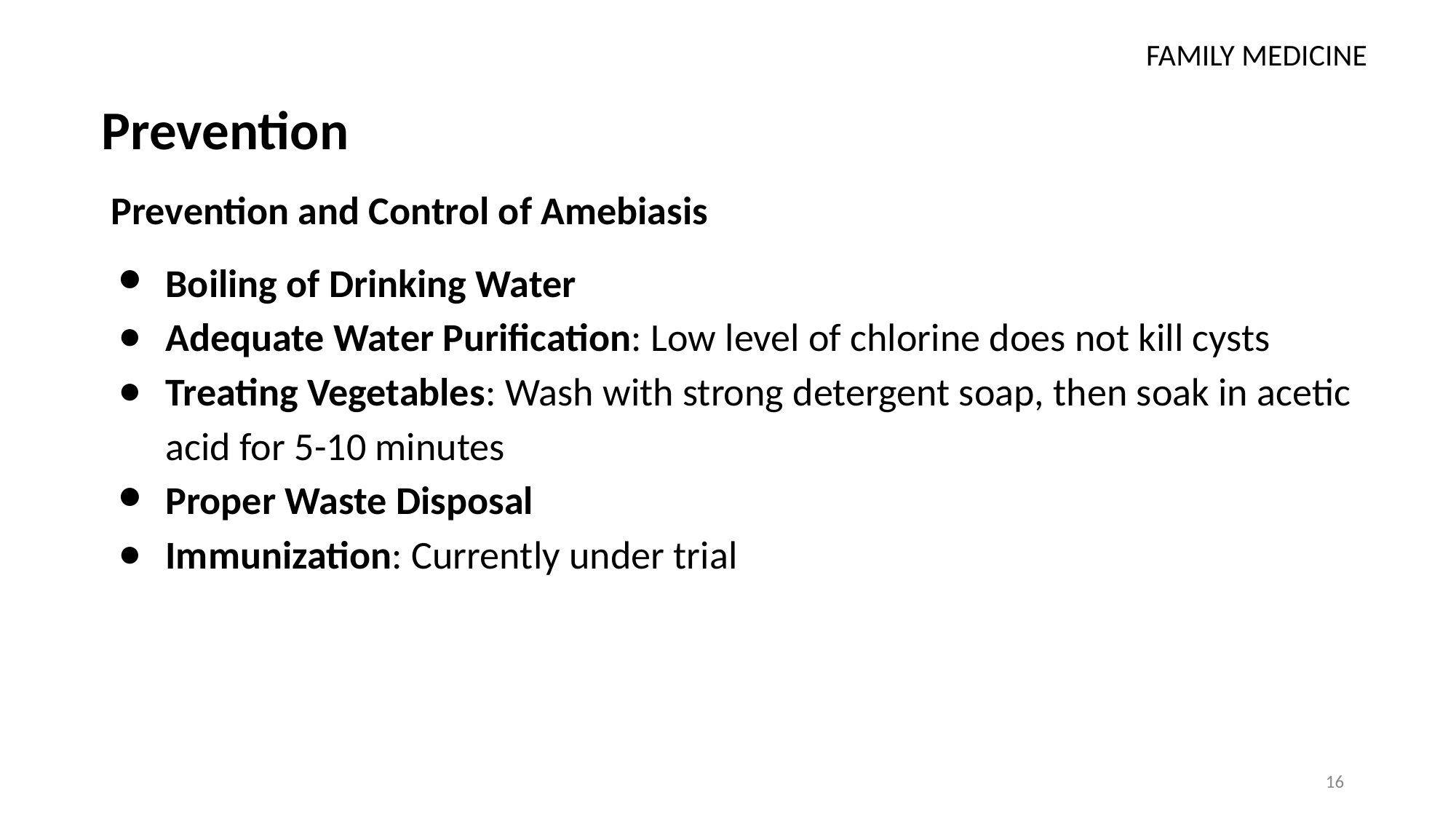

FAMILY MEDICINE
# Prevention
Prevention and Control of Amebiasis
Boiling of Drinking Water
Adequate Water Purification: Low level of chlorine does not kill cysts
Treating Vegetables: Wash with strong detergent soap, then soak in acetic acid for 5-10 minutes
Proper Waste Disposal
Immunization: Currently under trial

16